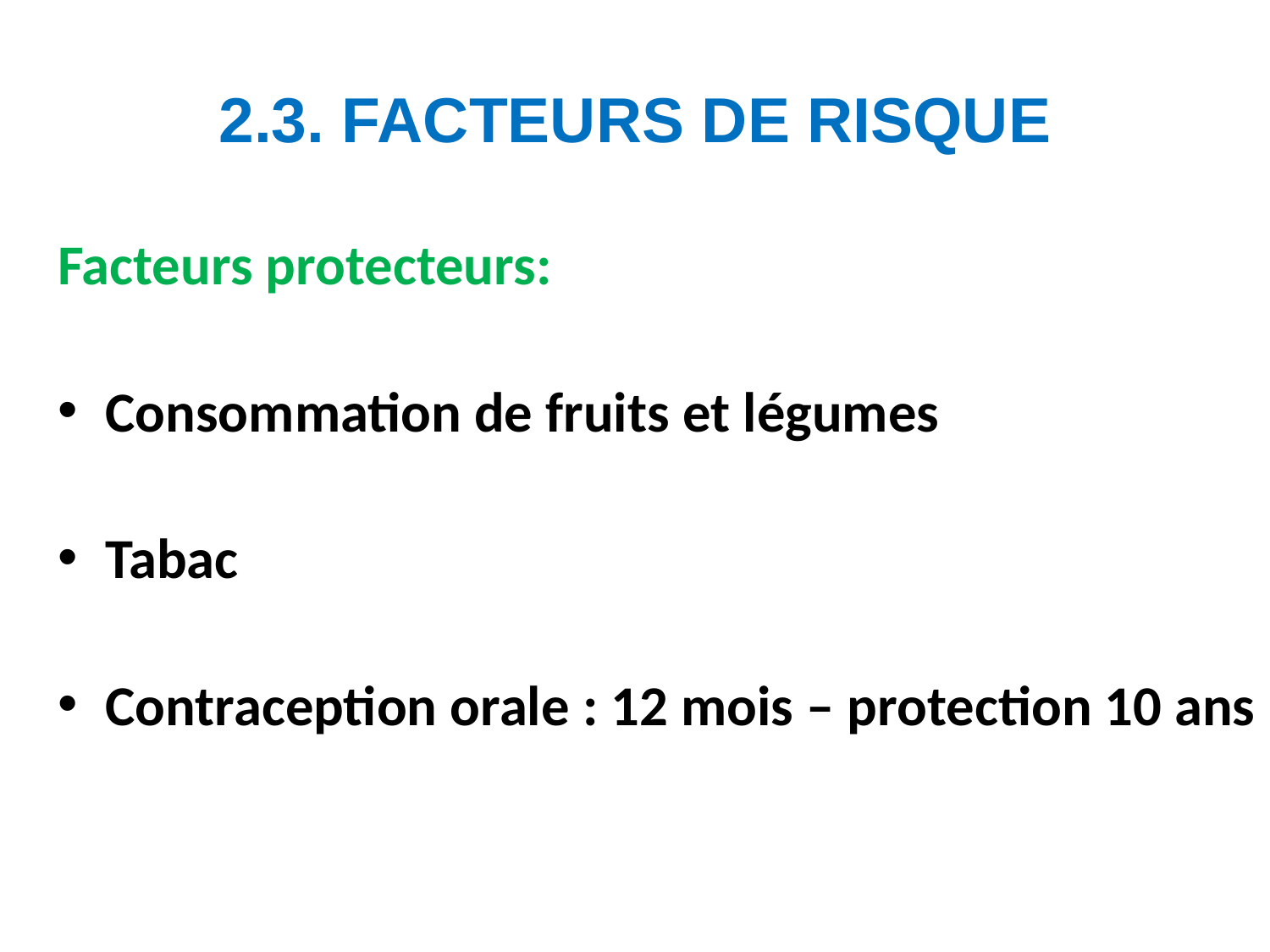

# 2.3. FACTEURS DE RISQUE
Facteurs protecteurs:
Consommation de fruits et légumes
Tabac
Contraception orale : 12 mois – protection 10 ans